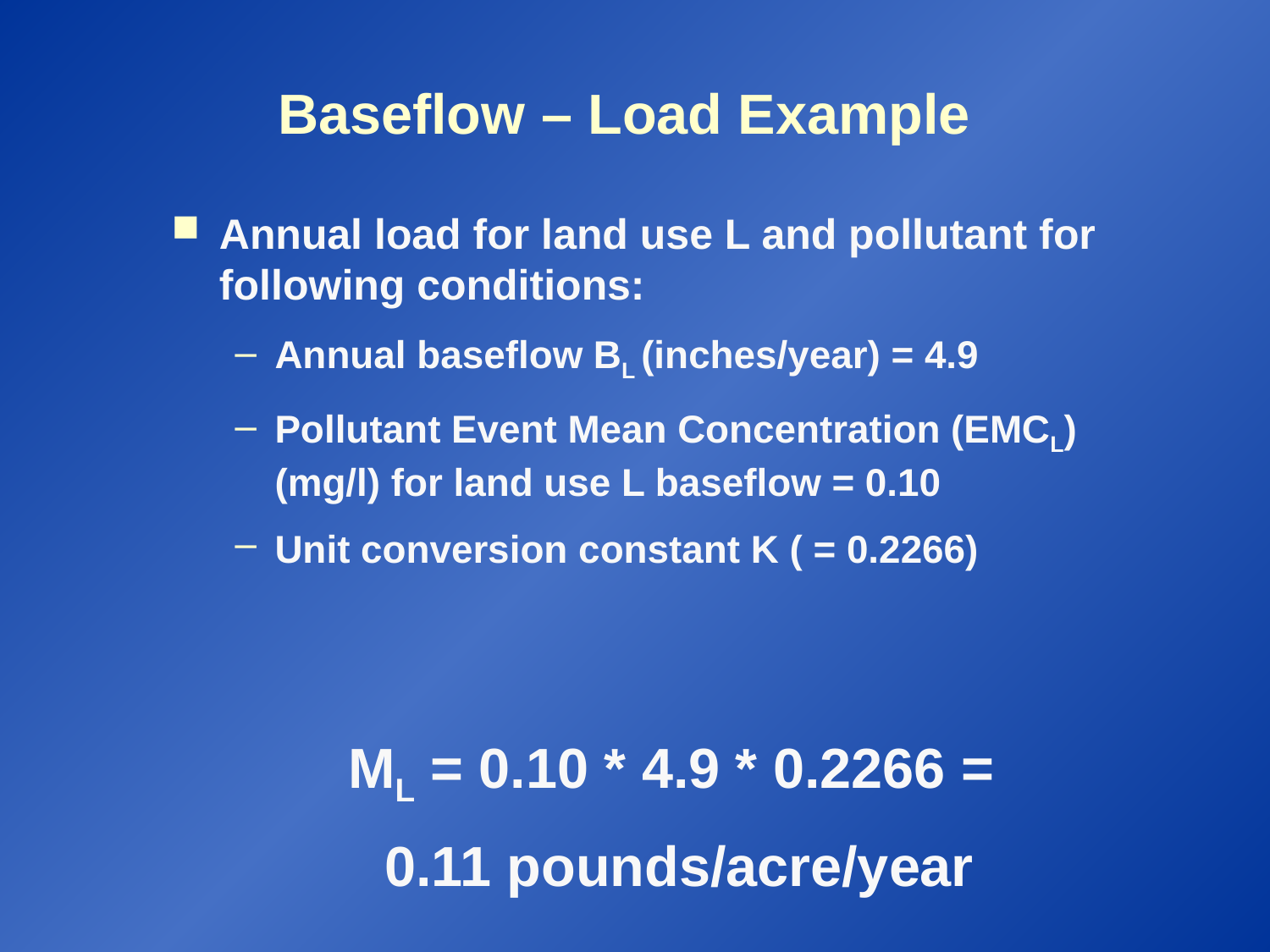

# Baseflow – Load Example
Annual load for land use L and pollutant for following conditions:
Annual baseflow BL (inches/year) = 4.9
Pollutant Event Mean Concentration (EMCL) (mg/l) for land use L baseflow = 0.10
Unit conversion constant K ( = 0.2266)

ML = 0.10 * 4.9 * 0.2266 =
 0.11 pounds/acre/year